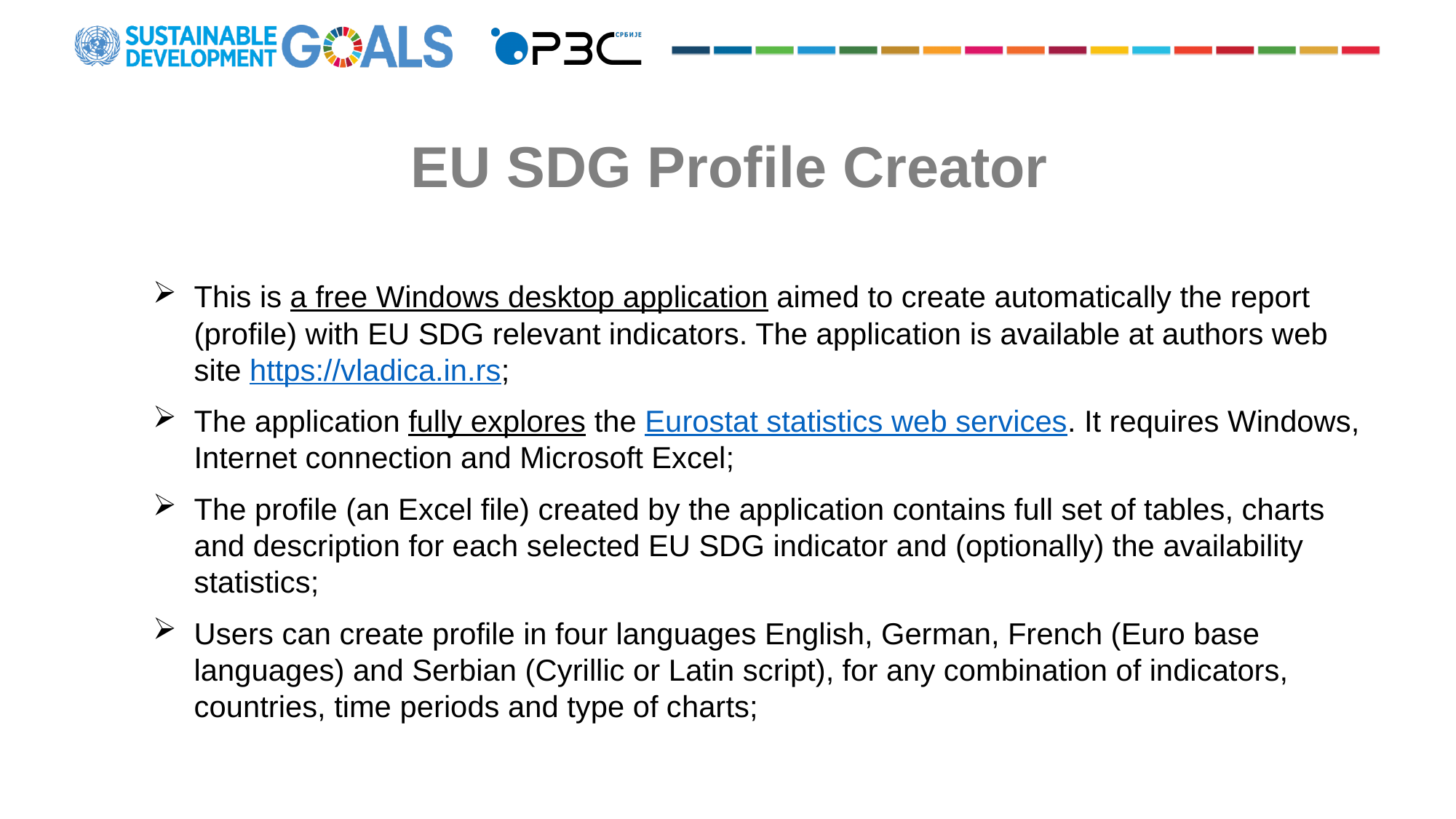

EU SDG Profile Creator
This is a free Windows desktop application aimed to create automatically the report (profile) with EU SDG relevant indicators. The application is available at authors web site https://vladica.in.rs;
The application fully explores the Eurostat statistics web services. It requires Windows, Internet connection and Microsoft Excel;
The profile (an Excel file) created by the application contains full set of tables, charts and description for each selected EU SDG indicator and (optionally) the availability statistics;
Users can create profile in four languages English, German, French (Euro base languages) and Serbian (Cyrillic or Latin script), for any combination of indicators, countries, time periods and type of charts;